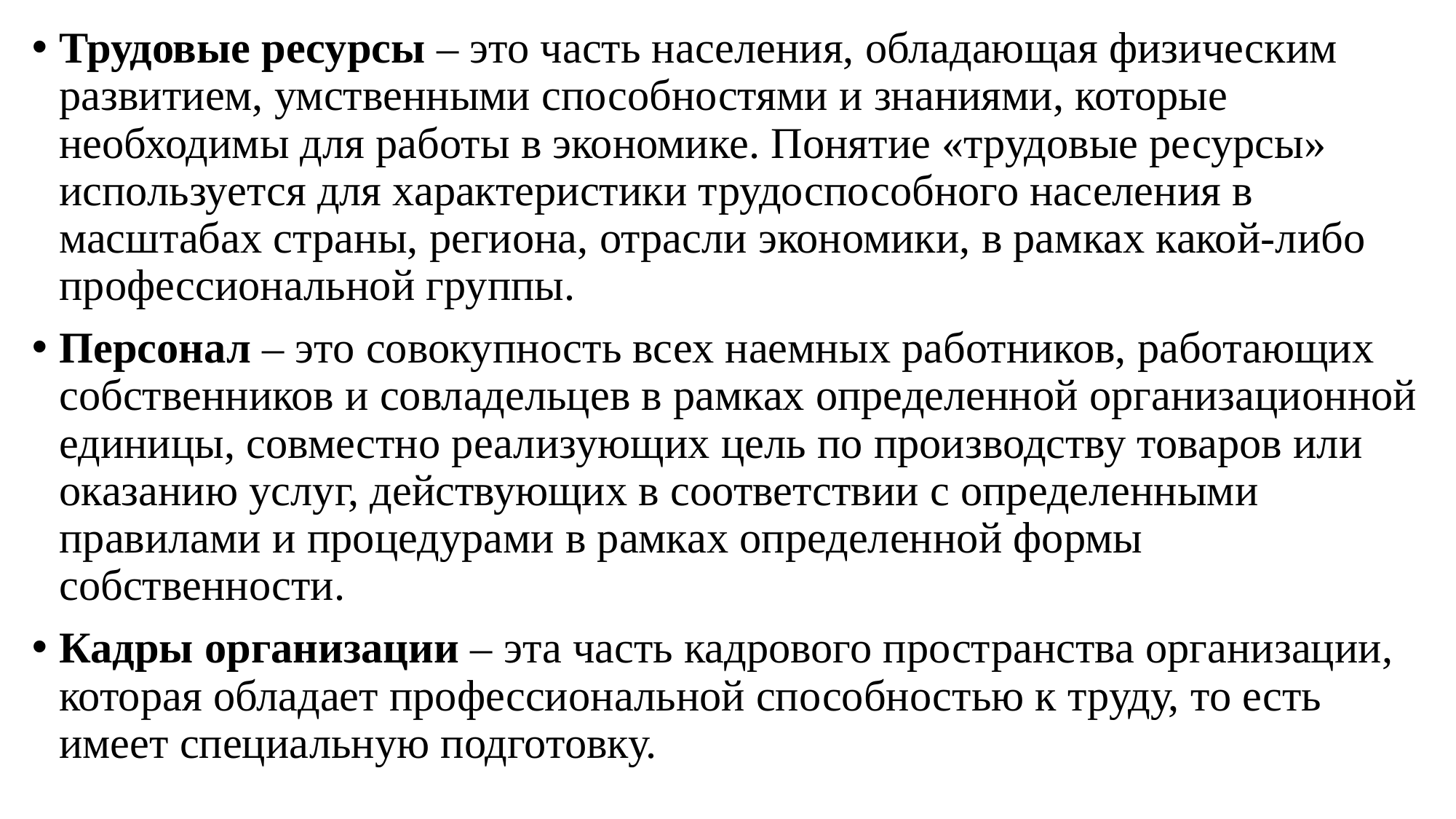

Трудовые ресурсы – это часть населения, обладающая физическим развитием, умственными способностями и знаниями, которые необходимы для работы в экономике. Понятие «трудовые ресурсы» используется для характеристики трудоспособного населения в масштабах страны, региона, отрасли экономики, в рамках какой-либо профессиональной группы.
Персонал – это совокупность всех наемных работников, работающих собственников и совладельцев в рамках определенной организационной единицы, совместно реализующих цель по производству товаров или оказанию услуг, действующих в соответствии с определенными правилами и процедурами в рамках определенной формы собственности.
Кадры организации – эта часть кадрового пространства организации, которая обладает профессиональной способностью к труду, то есть имеет специальную подготовку.